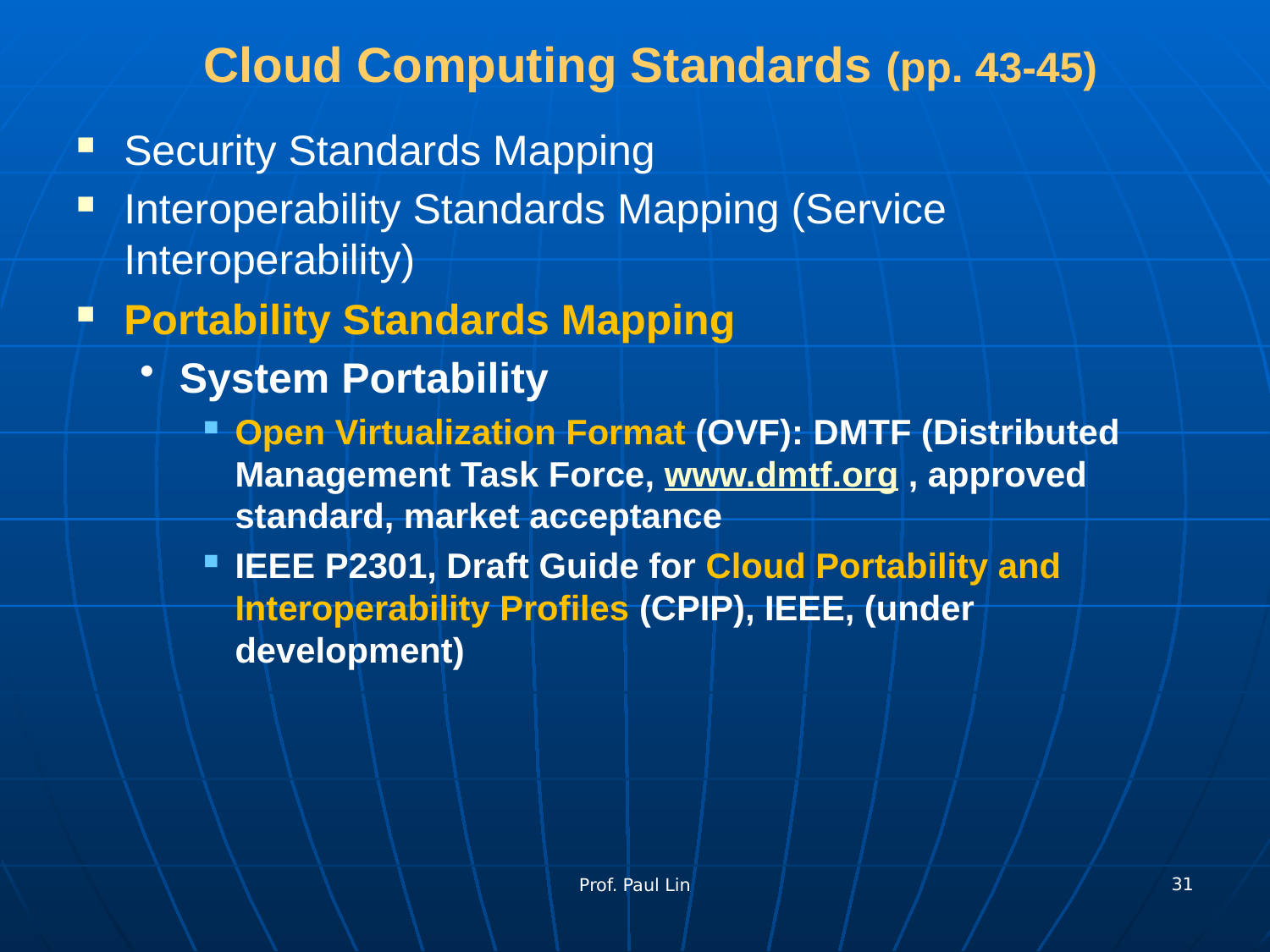

# Cloud Computing Standards (pp. 43-45)
Security Standards Mapping
Interoperability Standards Mapping (Service Interoperability)
Portability Standards Mapping
System Portability
Open Virtualization Format (OVF): DMTF (Distributed Management Task Force, www.dmtf.org , approved standard, market acceptance
IEEE P2301, Draft Guide for Cloud Portability and Interoperability Profiles (CPIP), IEEE, (under development)
31
Prof. Paul Lin